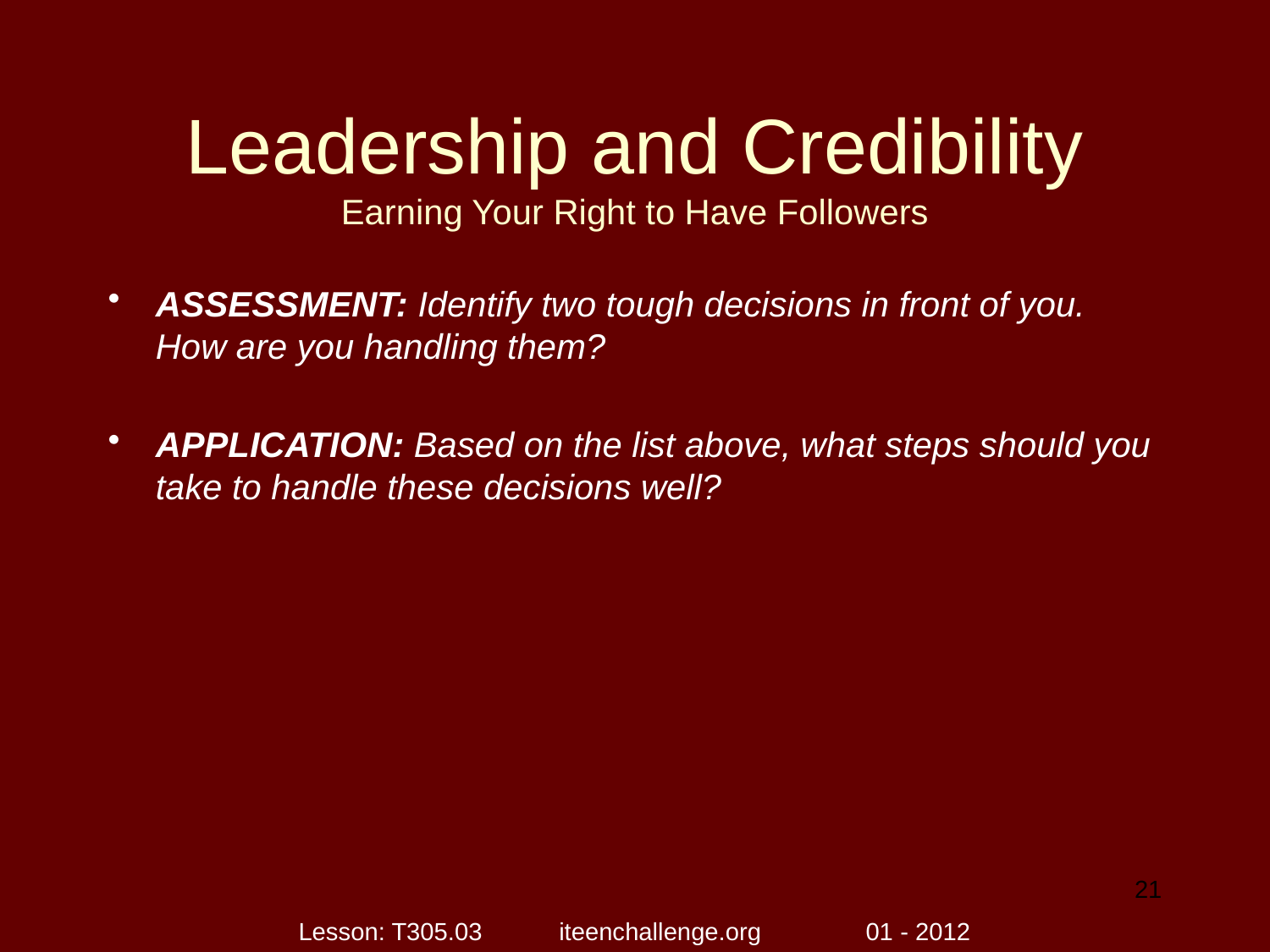

# Leadership and Credibility Earning Your Right to Have Followers
ASSESSMENT: Identify two tough decisions in front of you. How are you handling them?

APPLICATION: Based on the list above, what steps should you take to handle these decisions well?
21
Lesson: T305.03           iteenchallenge.org               01 - 2012